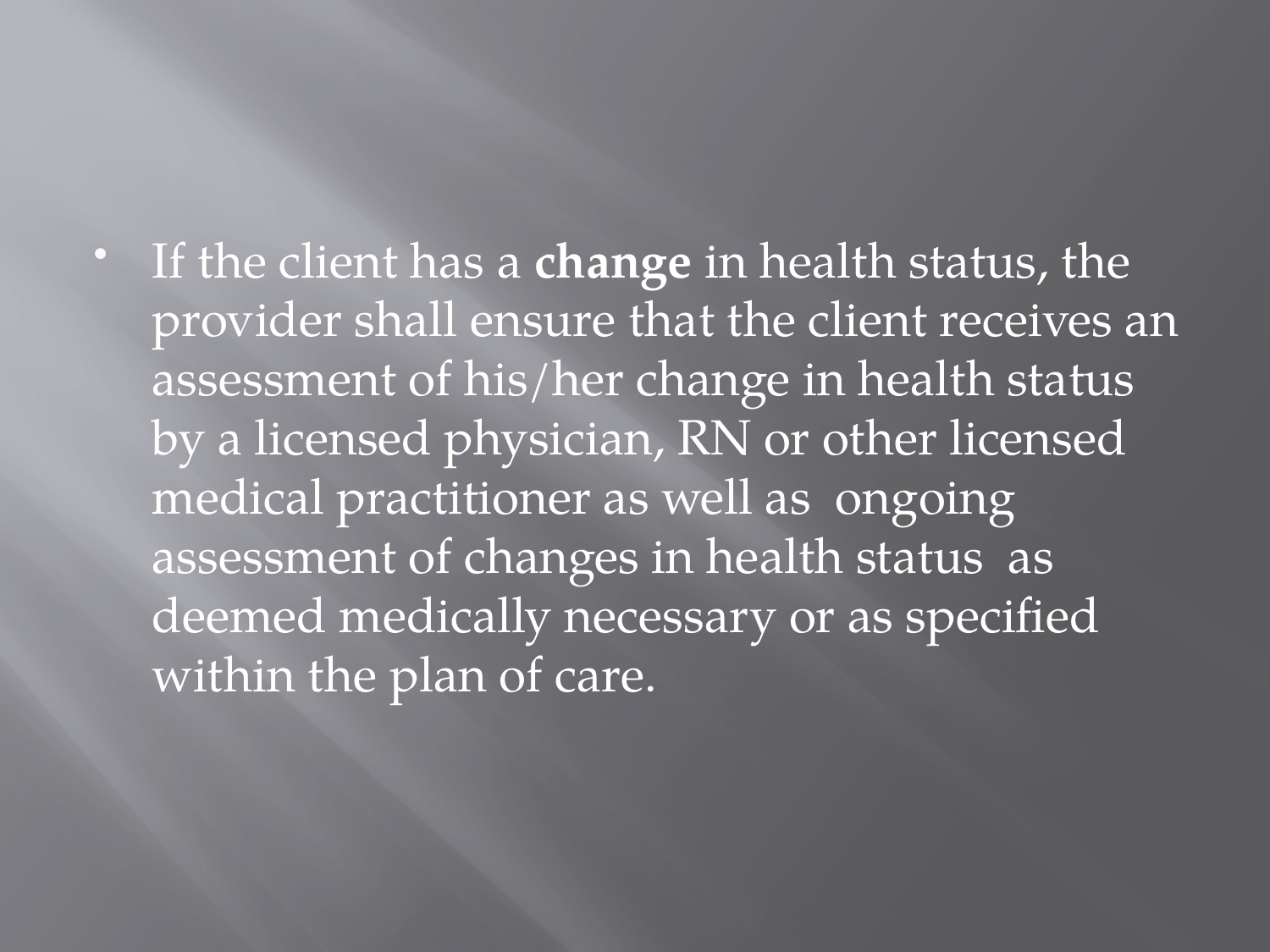

#
If the client has a change in health status, the provider shall ensure that the client receives an assessment of his/her change in health status  by a licensed physician, RN or other licensed medical practitioner as well as  ongoing assessment of changes in health status  as deemed medically necessary or as specified within the plan of care.